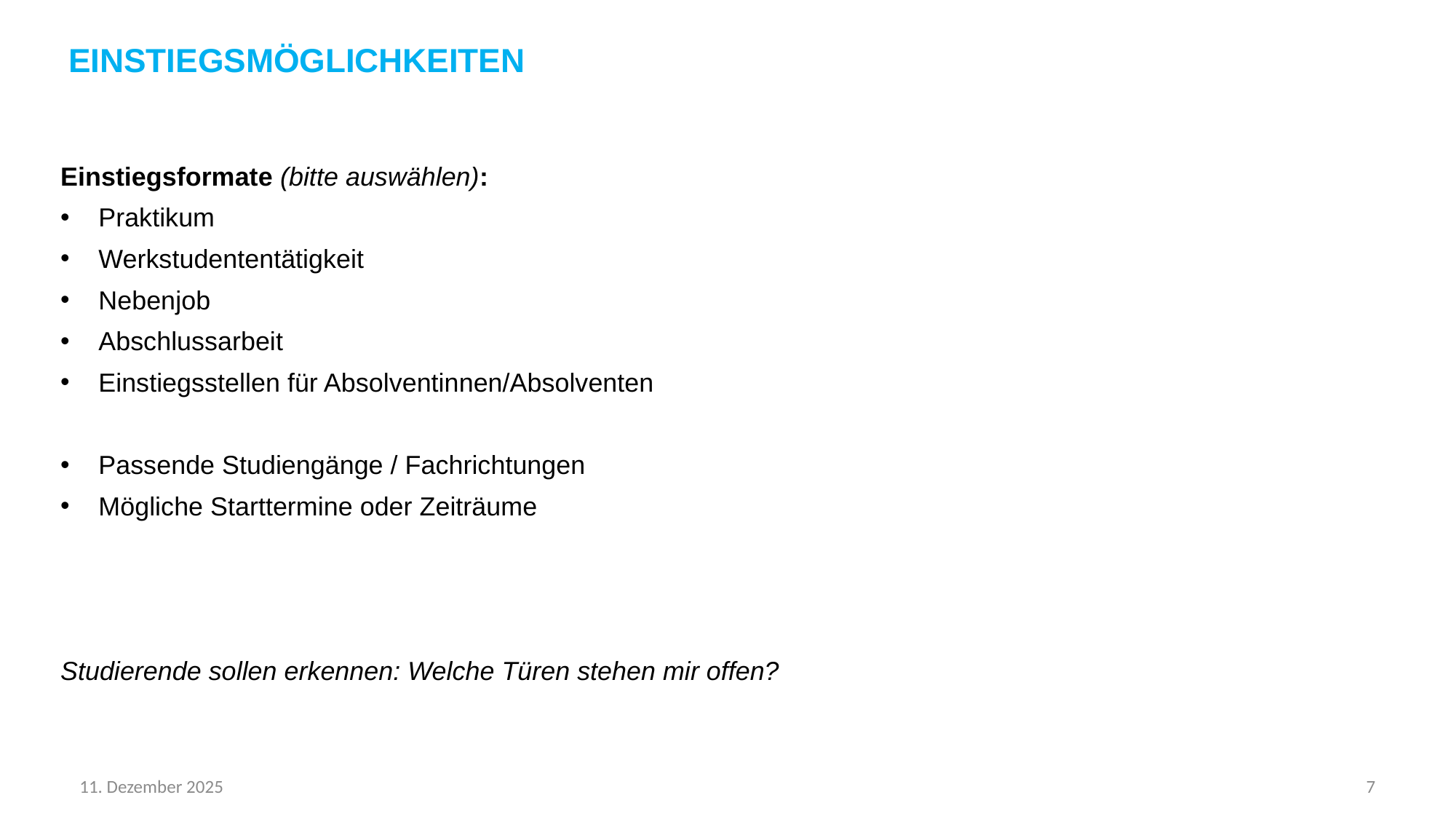

# Einstiegsmöglichkeiten
Einstiegsformate (bitte auswählen):
Praktikum
Werkstudententätigkeit
Nebenjob
Abschlussarbeit
Einstiegsstellen für Absolventinnen/Absolventen

Passende Studiengänge / Fachrichtungen
Mögliche Starttermine oder Zeiträume

Studierende sollen erkennen: Welche Türen stehen mir offen?
7
11. Dezember 2025